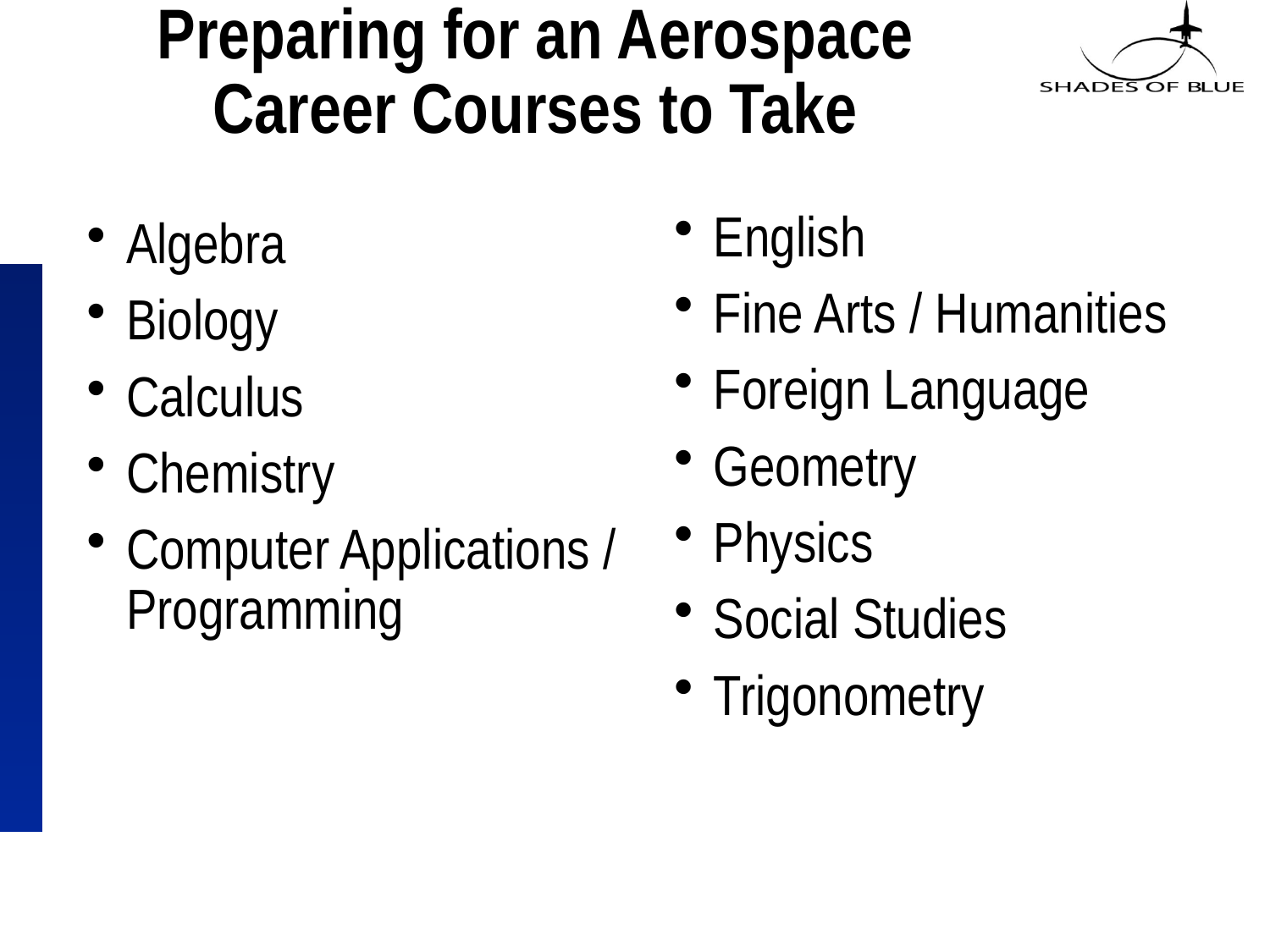

# Preparing for an Aerospace Career Courses to Take
English
Fine Arts / Humanities
Foreign Language
Geometry
Physics
Social Studies
Trigonometry

Algebra
Biology
Calculus
Chemistry
Computer Applications / Programming